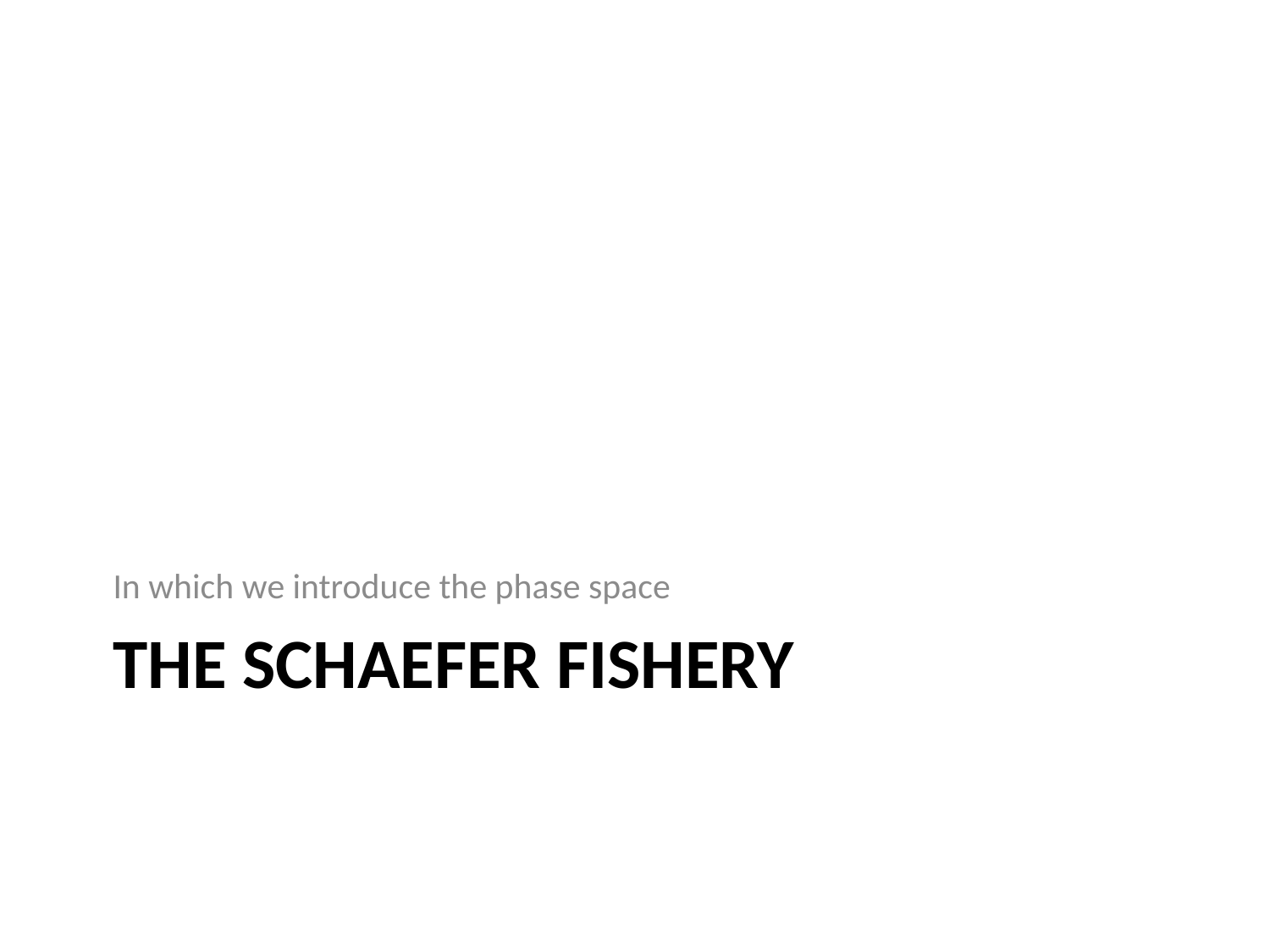

In which we introduce the phase space
# The Schaefer Fishery